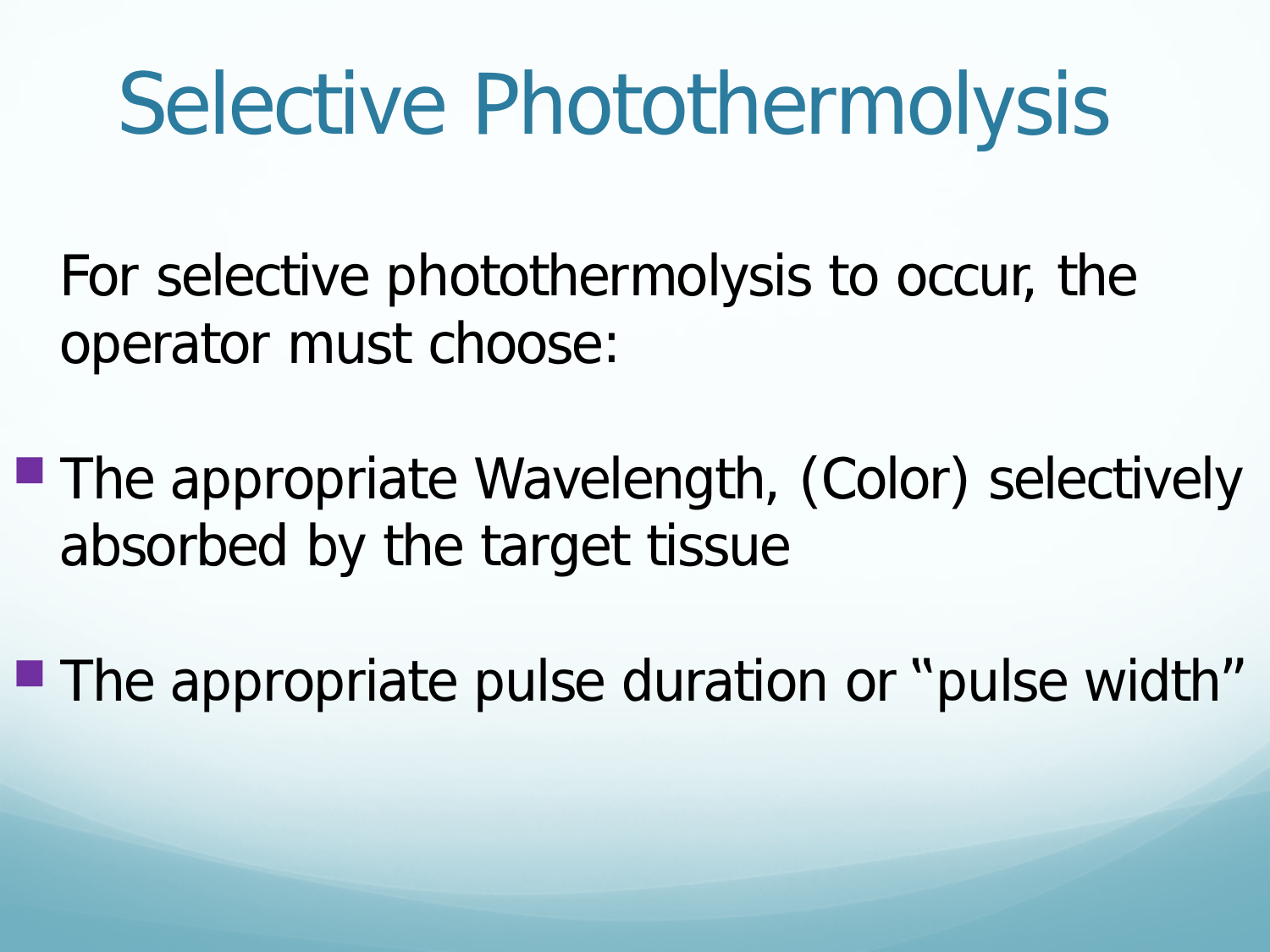

Selective Photothermolysis
	For selective photothermolysis to occur, the operator must choose:
The appropriate Wavelength, (Color) selectively absorbed by the target tissue
The appropriate pulse duration or “pulse width”